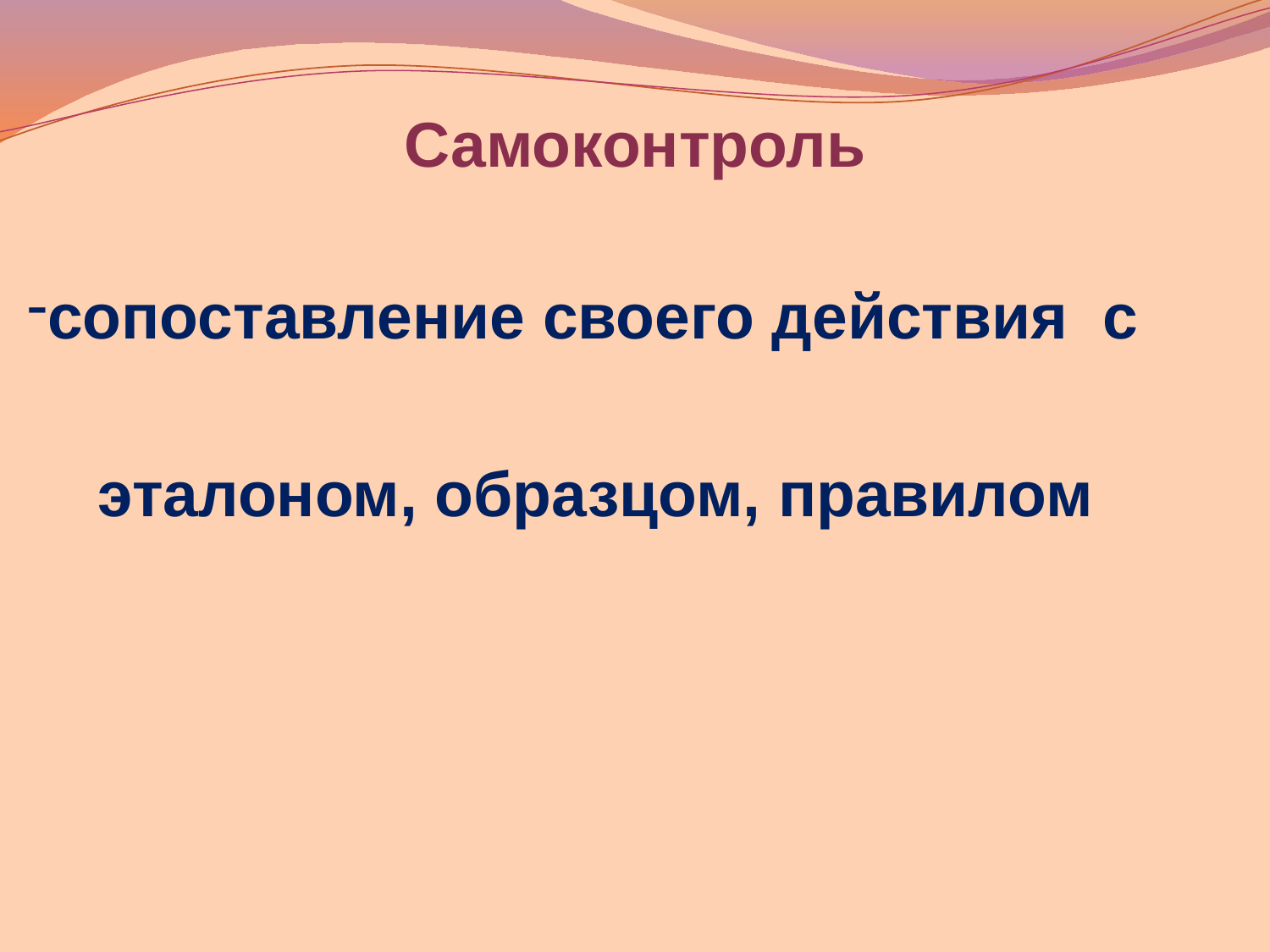

# Самоконтроль
сопоставление своего действия  с

    эталоном, образцом, правилом